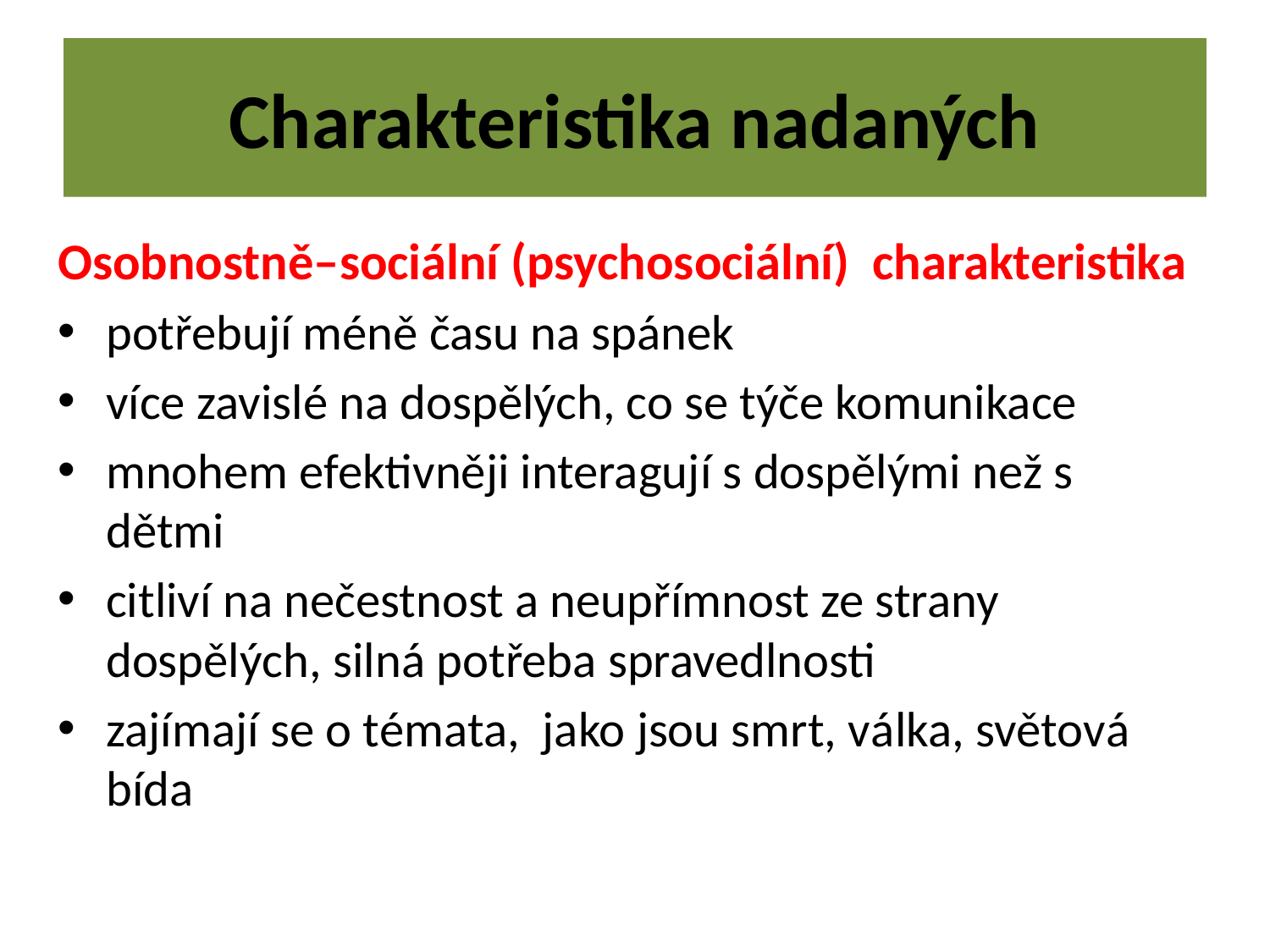

# Charakteristika nadaných
Osobnostně–sociální (psychosociální)  charakteristika
potřebují méně času na spánek
více zavislé na dospělých, co se týče komunikace
mnohem efektivněji interagují s dospělými než s dětmi
citliví na nečestnost a neupřímnost ze strany dospělých, silná potřeba spravedlnosti
zajímají se o témata,  jako jsou smrt, válka, světová bída